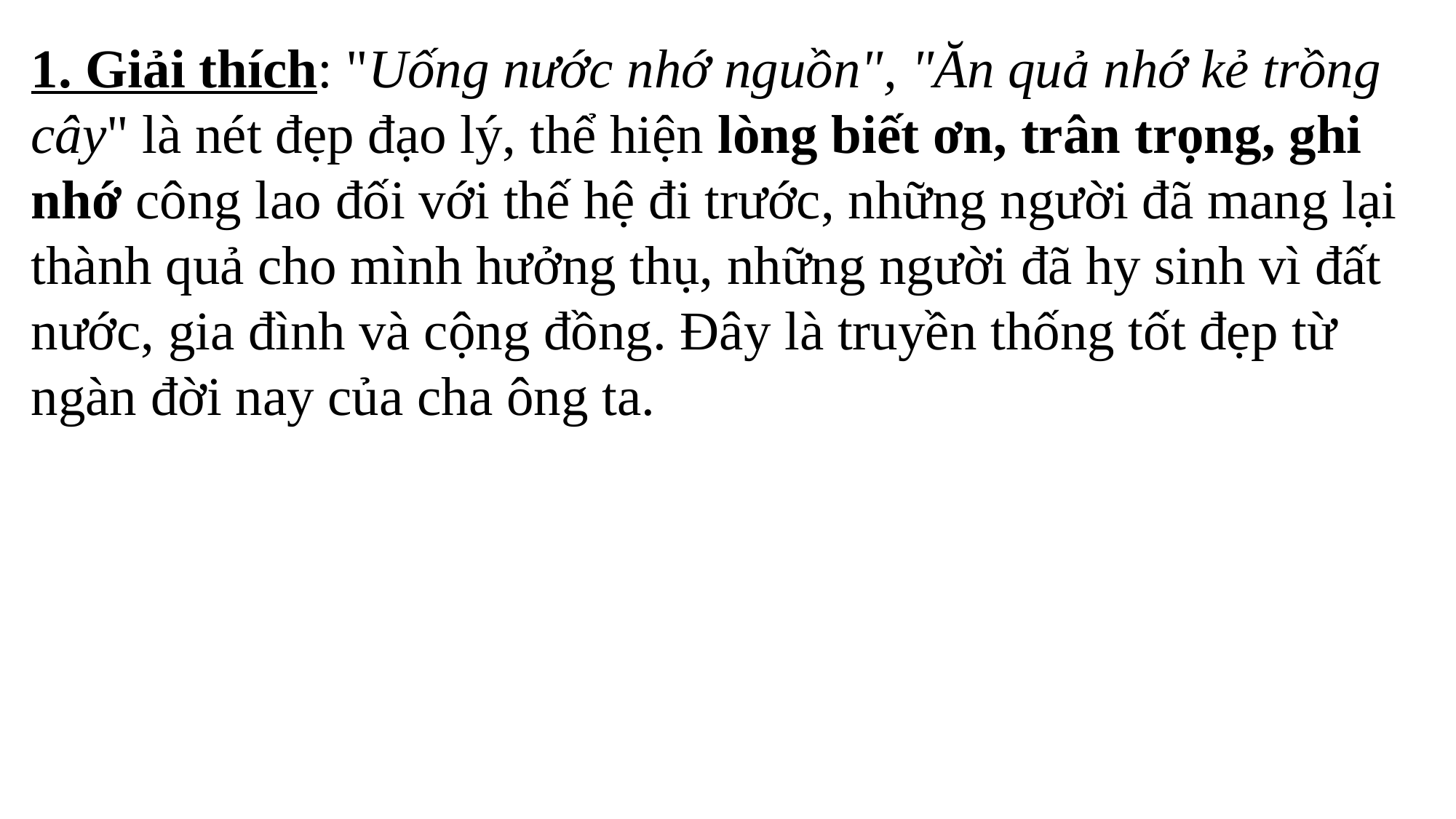

1. Giải thích: "Uống nước nhớ nguồn", "Ăn quả nhớ kẻ trồng cây" là nét đẹp đạo lý, thể hiện lòng biết ơn, trân trọng, ghi nhớ công lao đối với thế hệ đi trước, những người đã mang lại thành quả cho mình hưởng thụ, những người đã hy sinh vì đất nước, gia đình và cộng đồng. Đây là truyền thống tốt đẹp từ ngàn đời nay của cha ông ta.